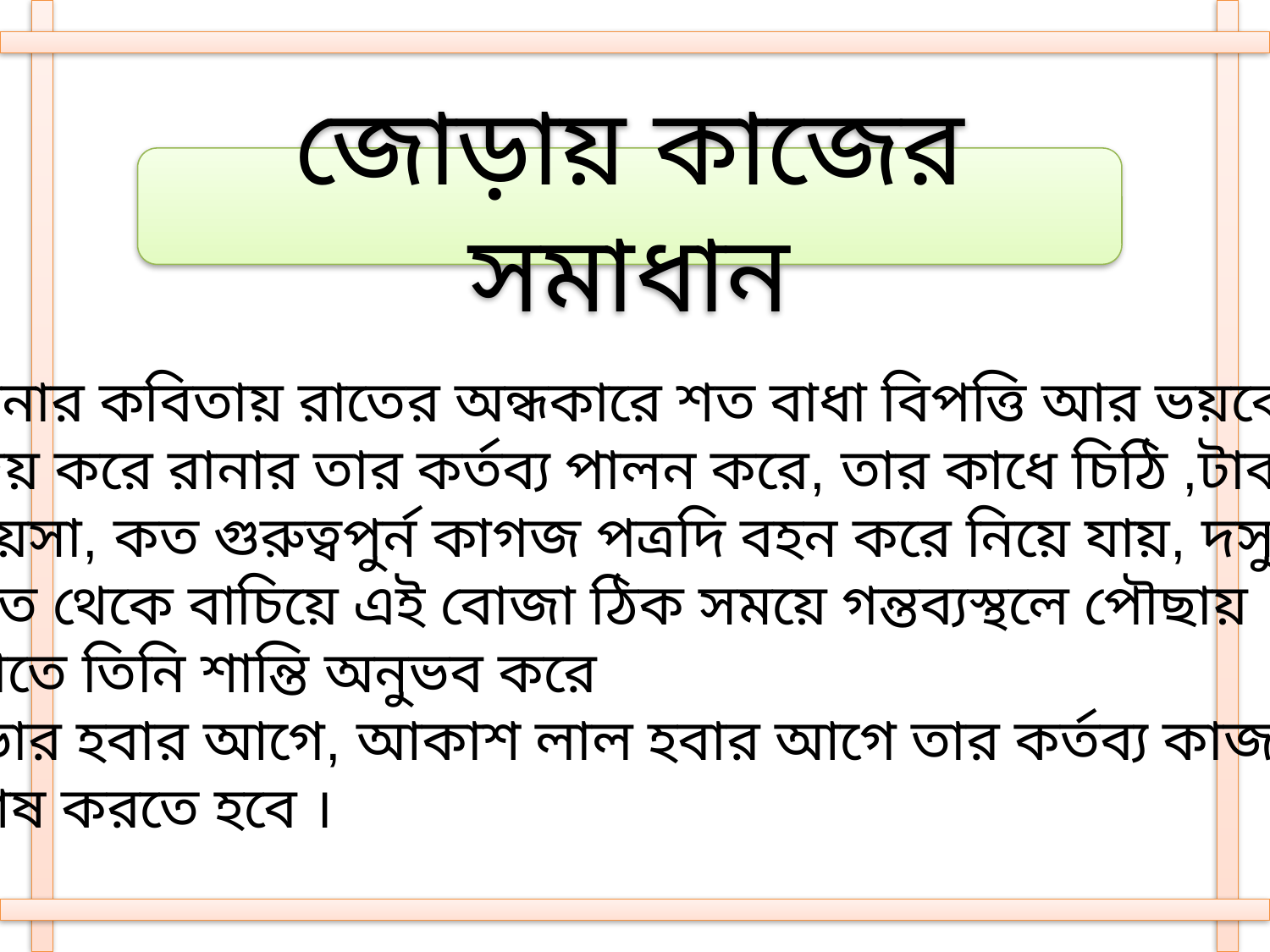

জোড়ায় কাজের সমাধান
রানার কবিতায় রাতের অন্ধকারে শত বাধা বিপত্তি আর ভয়কে
জয় করে রানার তার কর্তব্য পালন করে, তার কাধে চিঠি ,টাকা
পয়সা, কত গুরুত্বপুর্ন কাগজ পত্রদি বহন করে নিয়ে যায়, দস্যু
হাত থেকে বাচিয়ে এই বোজা ঠিক সময়ে গন্তব্যস্থলে পৌছায়
তাতে তিনি শান্তি অনুভব করে
ভোর হবার আগে, আকাশ লাল হবার আগে তার কর্তব্য কাজ
শেষ করতে হবে ।